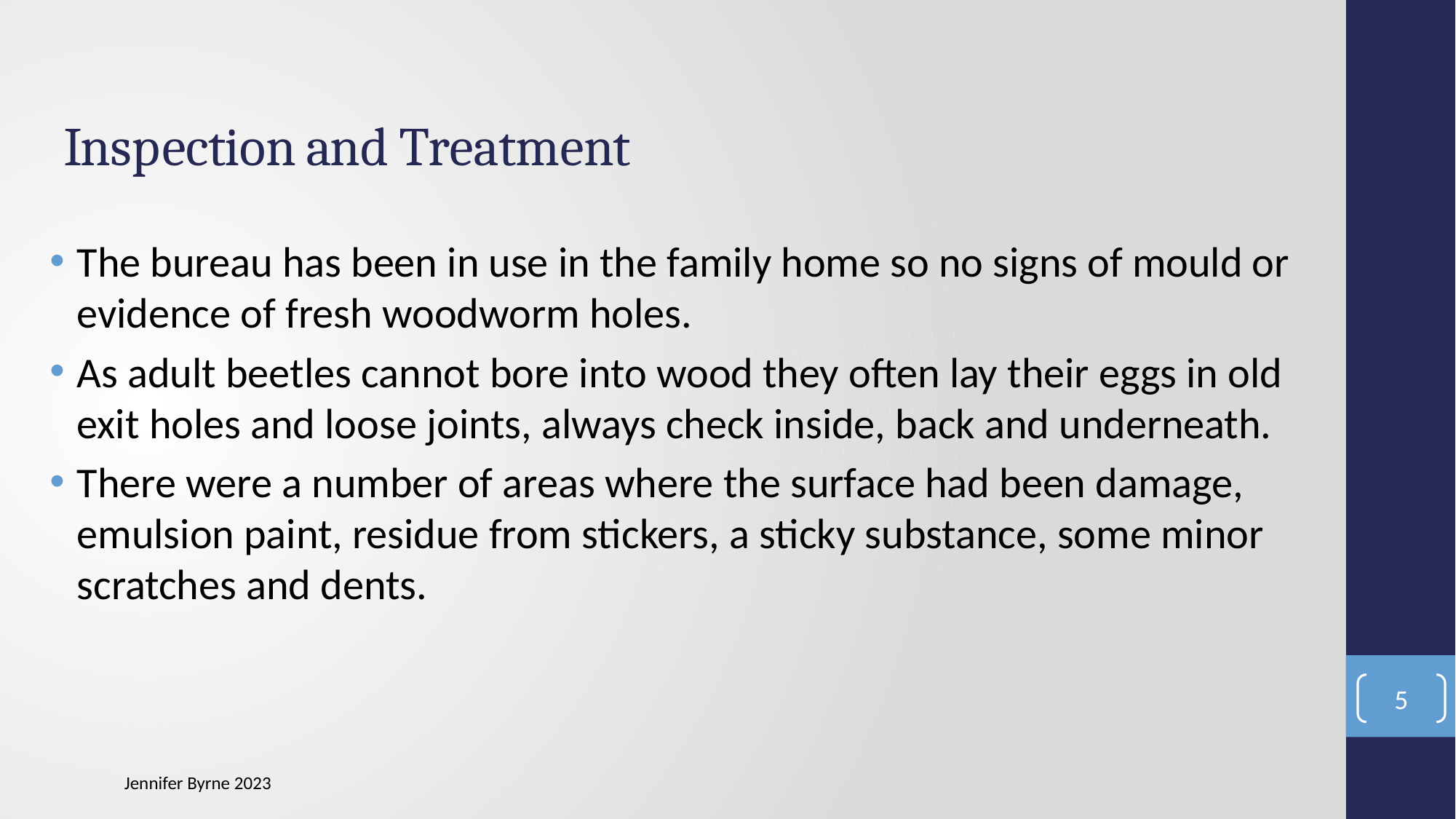

# Inspection and Treatment
The bureau has been in use in the family home so no signs of mould or evidence of fresh woodworm holes.
As adult beetles cannot bore into wood they often lay their eggs in old exit holes and loose joints, always check inside, back and underneath.
There were a number of areas where the surface had been damage, emulsion paint, residue from stickers, a sticky substance, some minor scratches and dents.
5
Jennifer Byrne 2023